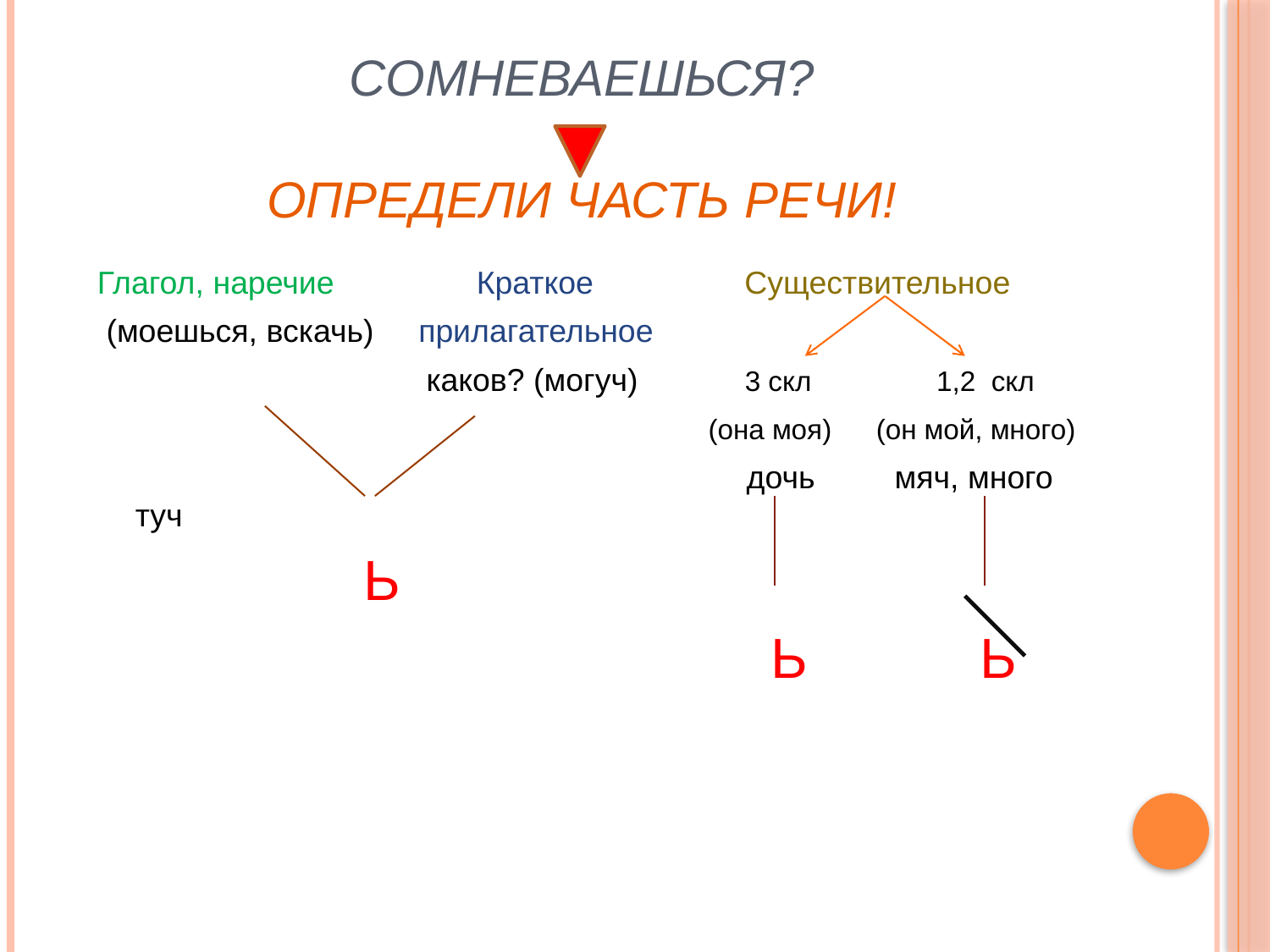

# Сомневаешься? Определи часть речи!

Глагол, наречие                Краткое                 Существительное
 (моешься, вскачь)     прилагательное
                                     каков? (могуч)            3 скл                1,2  скл
                                                                              (она моя)     (он мой, много)
                                                                         дочь         мяч, много туч
                 Ь
                                           Ь           Ь